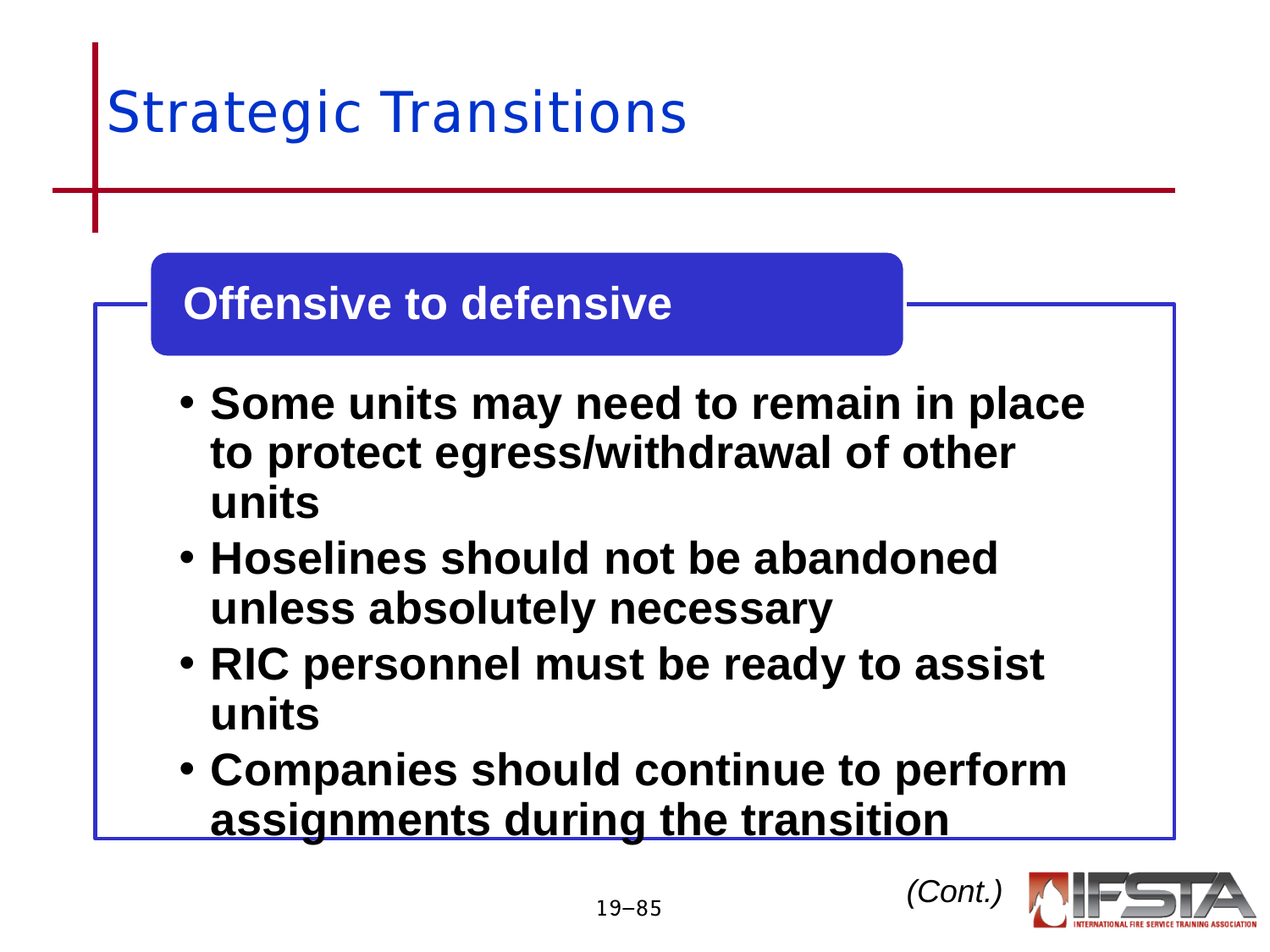

# Strategic Transitions

Offensive to defensive

Some units may need to remain in place to protect egress/withdrawal of other units
Hoselines should not be abandoned unless absolutely necessary
RIC personnel must be ready to assist units
Companies should continue to perform assignments during the transition
(Cont.)
19–85